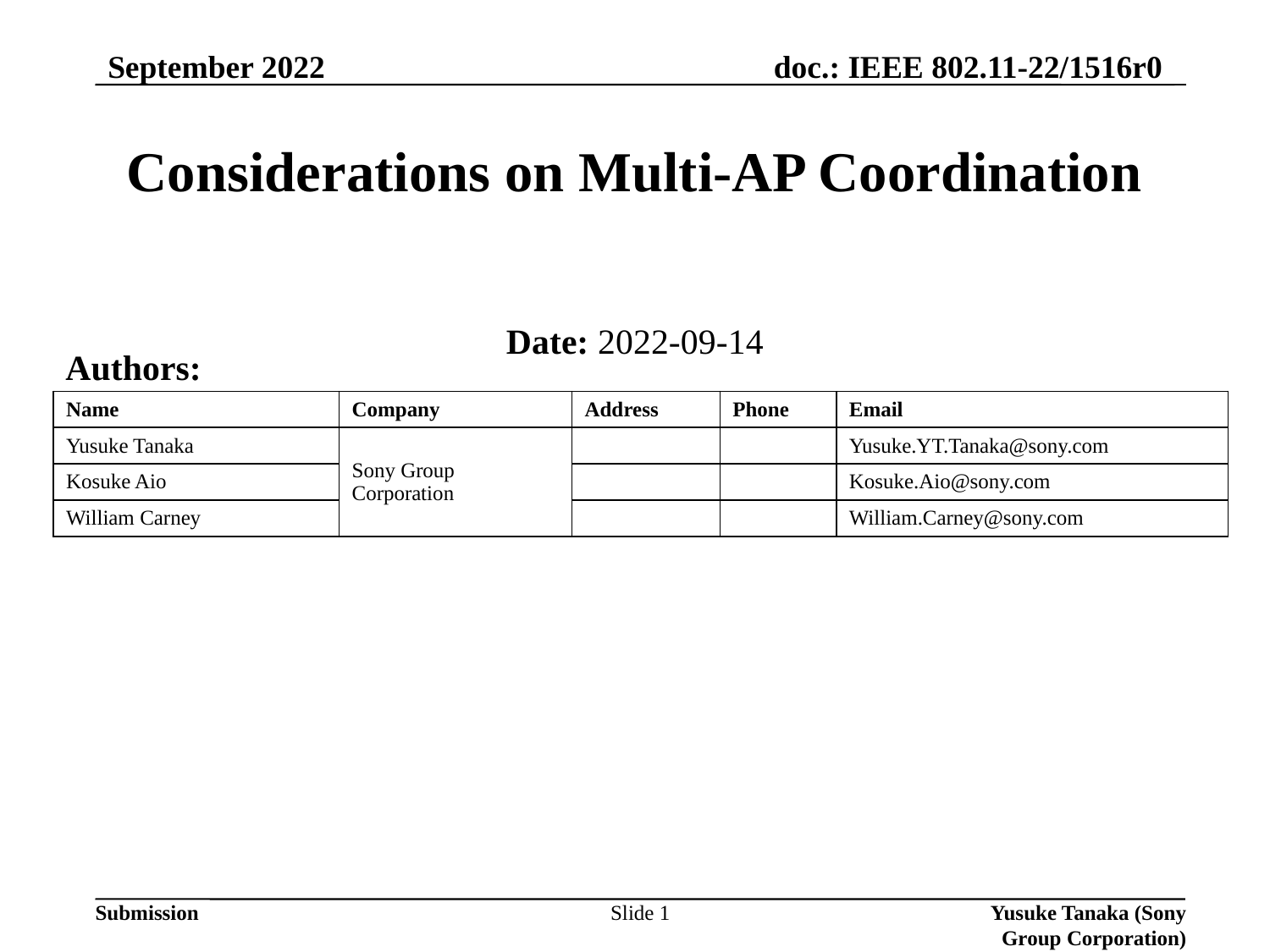

September 2022
# Considerations on Multi-AP Coordination
Date: 2022-09-14
Authors:
| Name | Company | Address | Phone | Email |
| --- | --- | --- | --- | --- |
| Yusuke Tanaka | Sony Group Corporation |  |  | Yusuke.YT.Tanaka@sony.com |
| Kosuke Aio |  |  |  | Kosuke.Aio@sony.com |
| William Carney |  |  |  | William.Carney@sony.com |
Slide 1
Yusuke Tanaka (Sony Group Corporation)